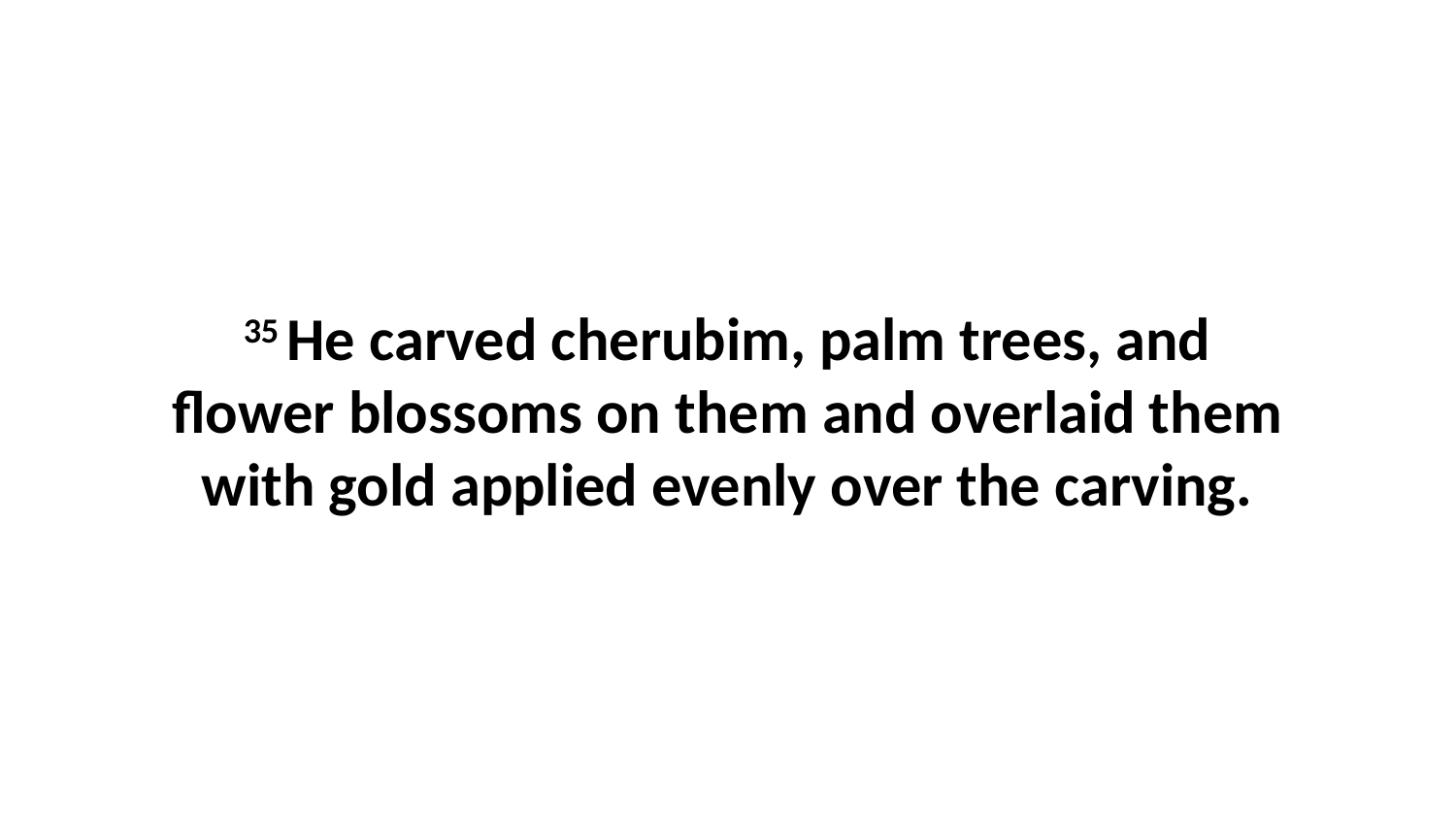

35 He carved cherubim, palm trees, and flower blossoms on them and overlaid them with gold applied evenly over the carving.